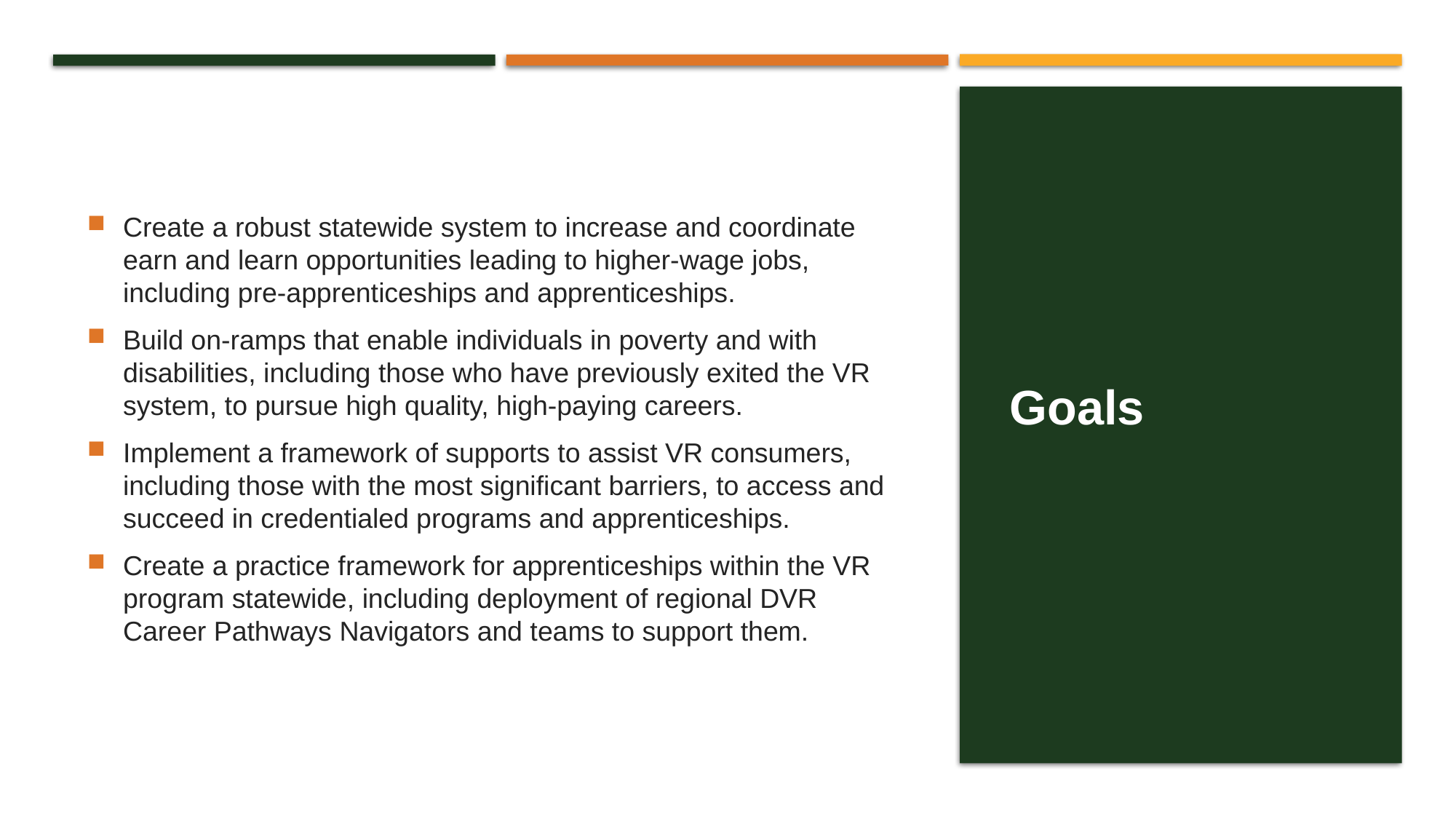

# Goals
Create a robust statewide system to increase and coordinate earn and learn opportunities leading to higher-wage jobs, including pre-apprenticeships and apprenticeships.
Build on-ramps that enable individuals in poverty and with disabilities, including those who have previously exited the VR system, to pursue high quality, high-paying careers.
Implement a framework of supports to assist VR consumers, including those with the most significant barriers, to access and succeed in credentialed programs and apprenticeships.
Create a practice framework for apprenticeships within the VR program statewide, including deployment of regional DVR Career Pathways Navigators and teams to support them.